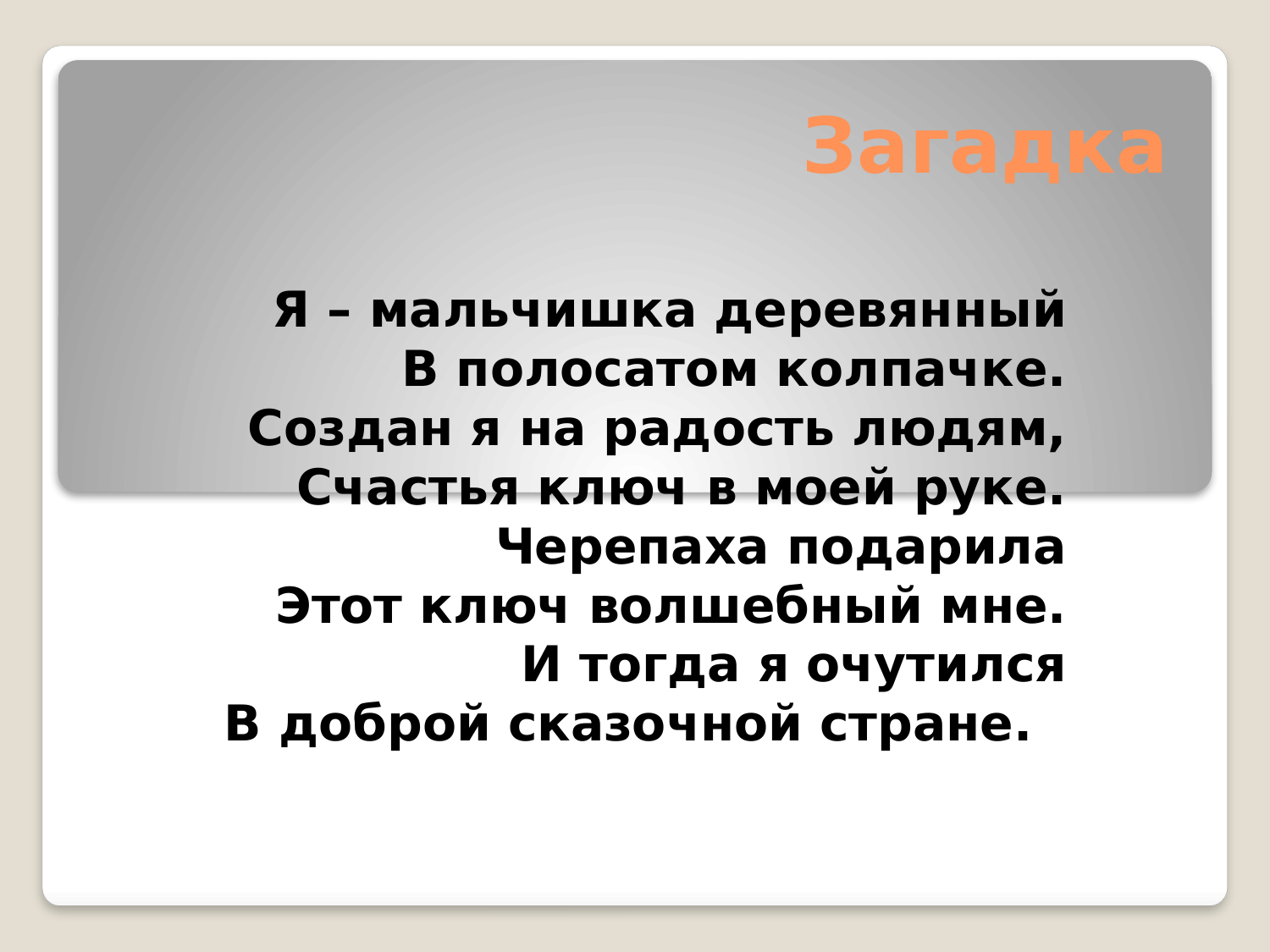

# Загадка
Я – мальчишка деревянный
В полосатом колпачке.
Создан я на радость людям,
Счастья ключ в моей руке.
Черепаха подарила
Этот ключ волшебный мне.
И тогда я очутился
В доброй сказочной стране.